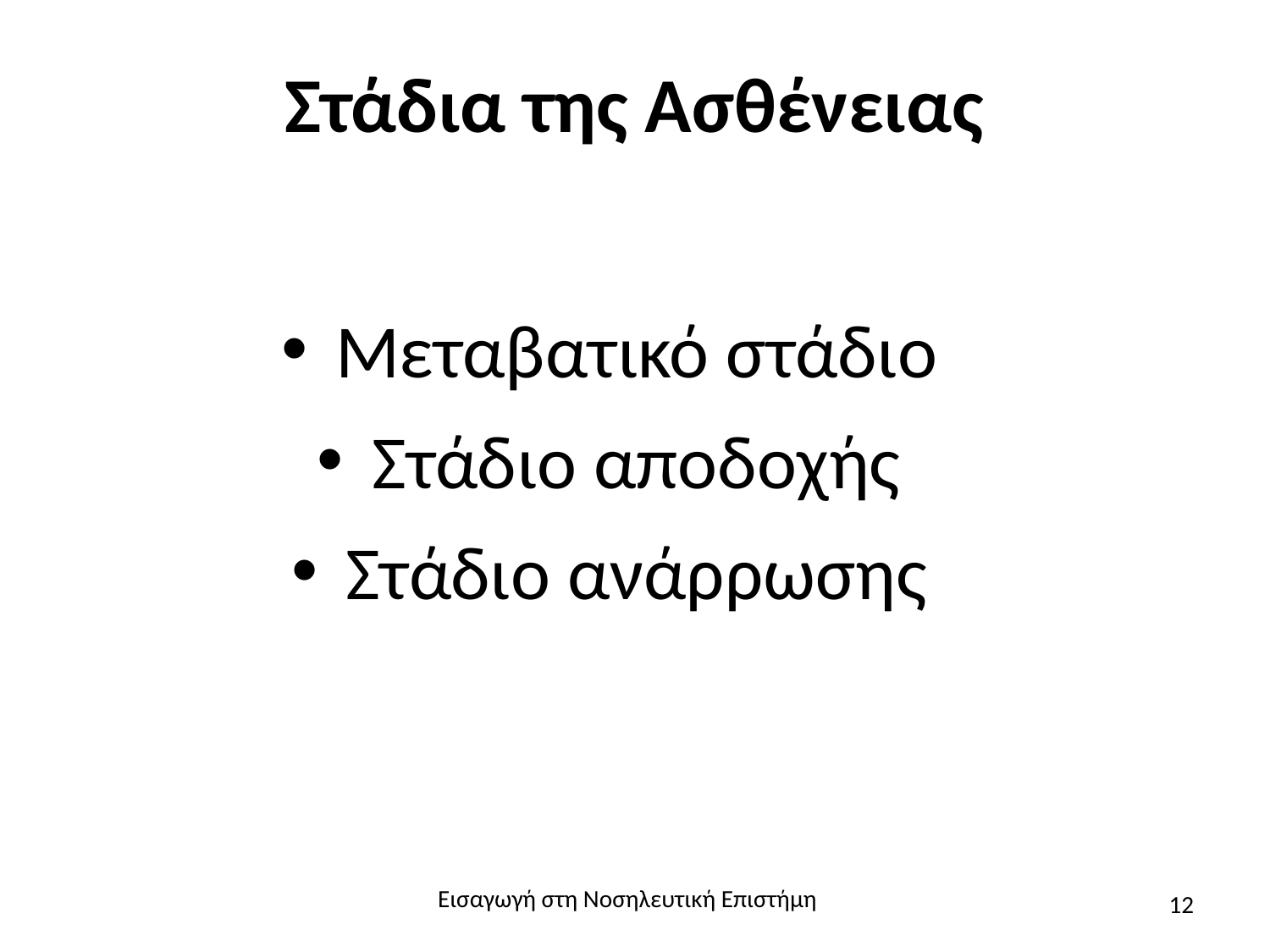

# Στάδια της Ασθένειας
Μεταβατικό στάδιο
Στάδιο αποδοχής
Στάδιο ανάρρωσης
Εισαγωγή στη Νοσηλευτική Επιστήμη

12